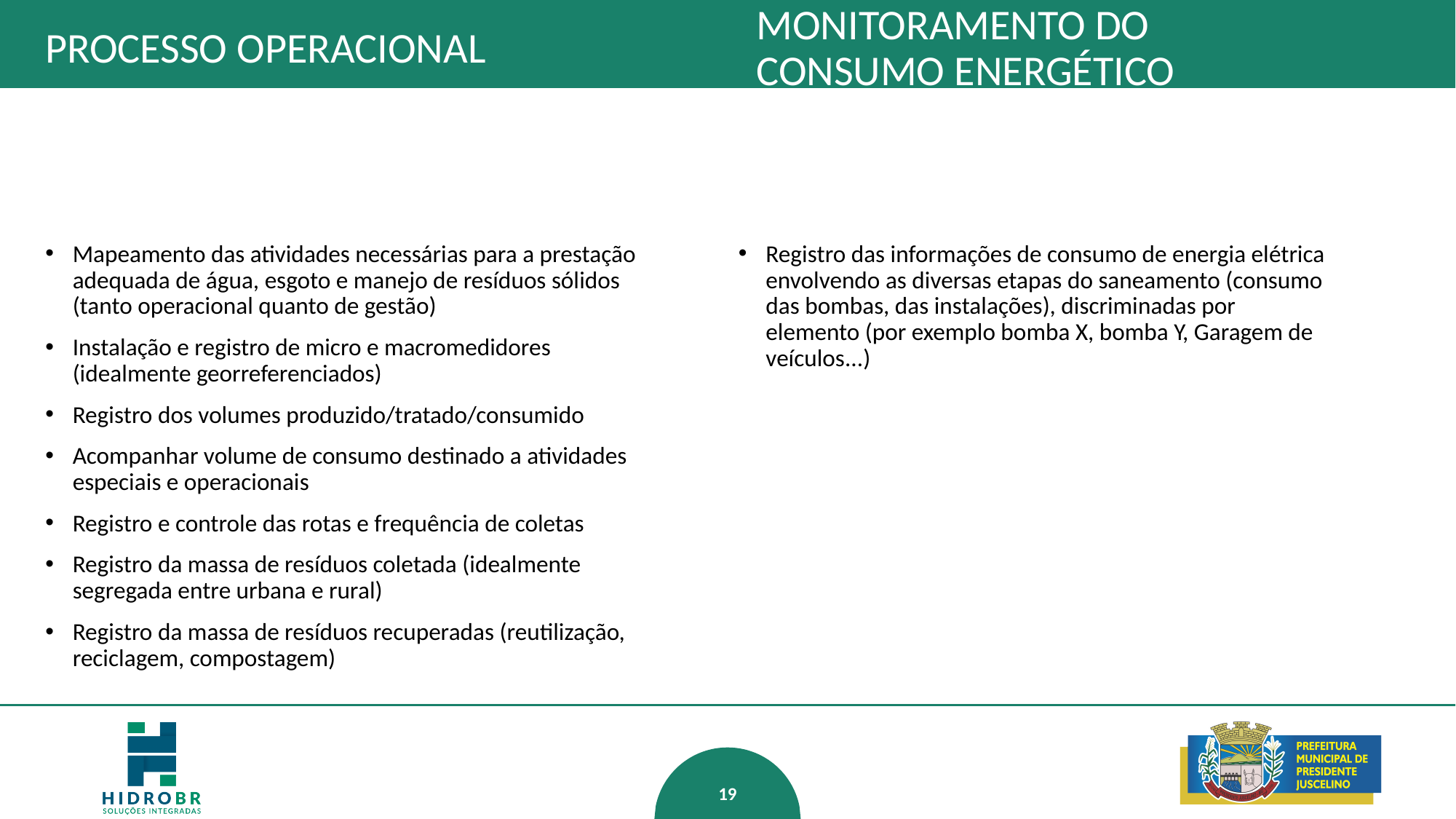

# PROCESSO OPERACIONAL
MONITORAMENTO DO CONSUMO ENERGÉTICO
Mapeamento das atividades necessárias para a prestação adequada de água, esgoto e manejo de resíduos sólidos (tanto operacional quanto de gestão)
Instalação e registro de micro e macromedidores (idealmente georreferenciados)
Registro dos volumes produzido/tratado/consumido
Acompanhar volume de consumo destinado a atividades especiais e operacionais
Registro e controle das rotas e frequência de coletas
Registro da massa de resíduos coletada (idealmente segregada entre urbana e rural)
Registro da massa de resíduos recuperadas (reutilização, reciclagem, compostagem)

Registro das informações de consumo de energia elétrica envolvendo as diversas etapas do saneamento (consumo das bombas, das instalações), discriminadas por elemento (por exemplo bomba X, bomba Y, Garagem de veículos...)

19